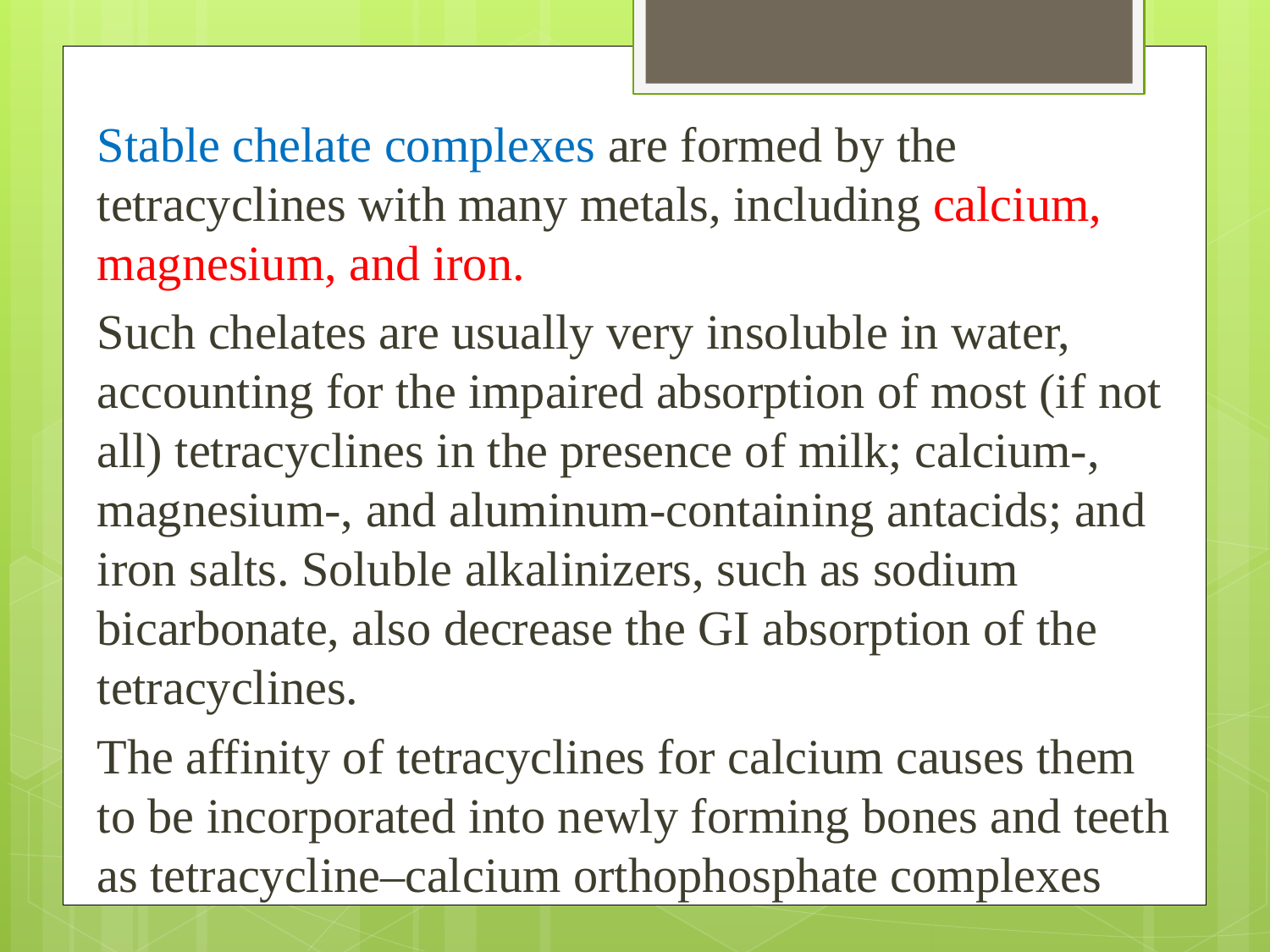

Stable chelate complexes are formed by the tetracyclines with many metals, including calcium, magnesium, and iron.
Such chelates are usually very insoluble in water, accounting for the impaired absorption of most (if not all) tetracyclines in the presence of milk; calcium-, magnesium-, and aluminum-containing antacids; and iron salts. Soluble alkalinizers, such as sodium bicarbonate, also decrease the GI absorption of the tetracyclines.
The affinity of tetracyclines for calcium causes them to be incorporated into newly forming bones and teeth as tetracycline–calcium orthophosphate complexes